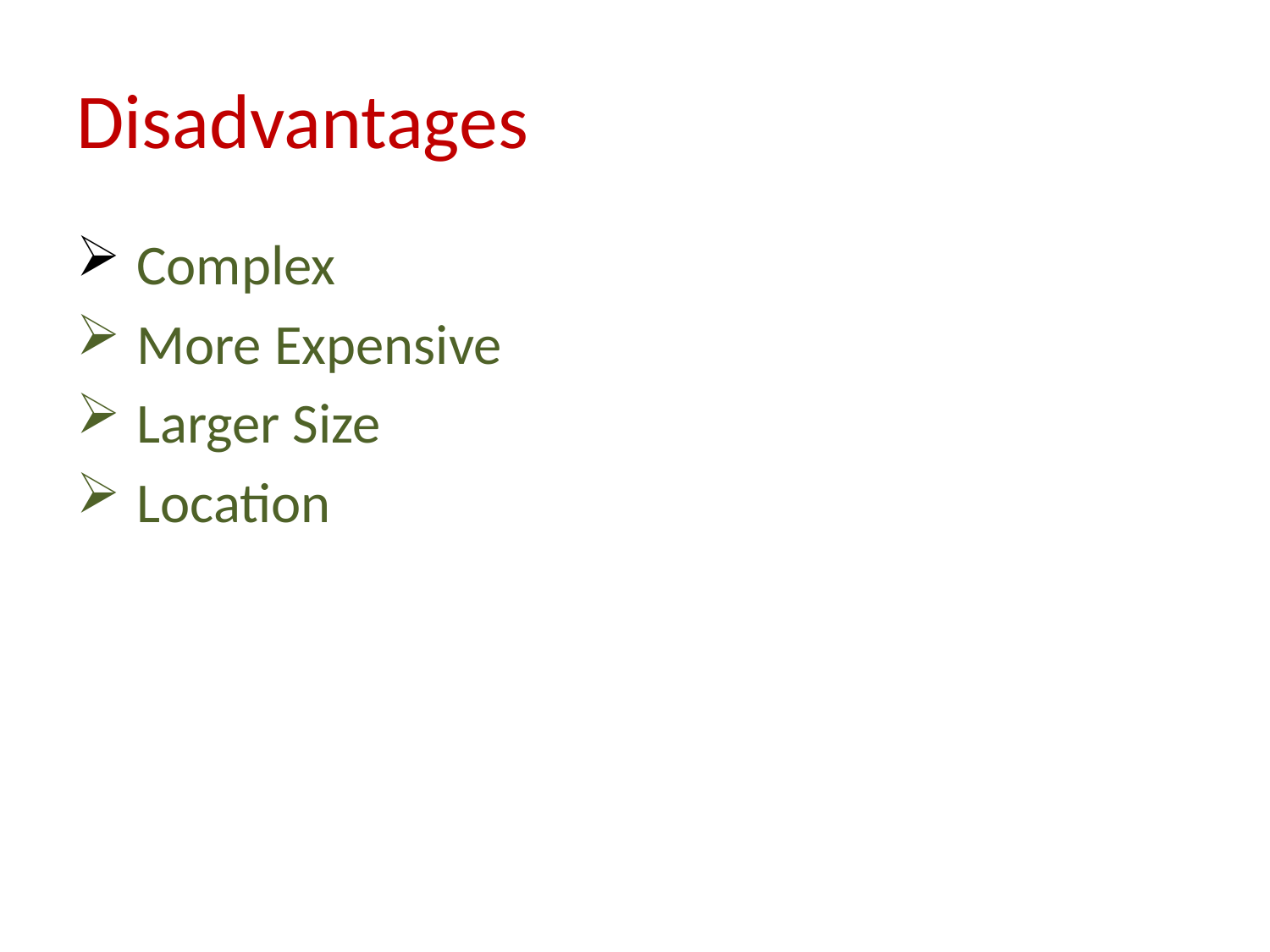

# Disadvantages
 Complex
 More Expensive
 Larger Size
 Location